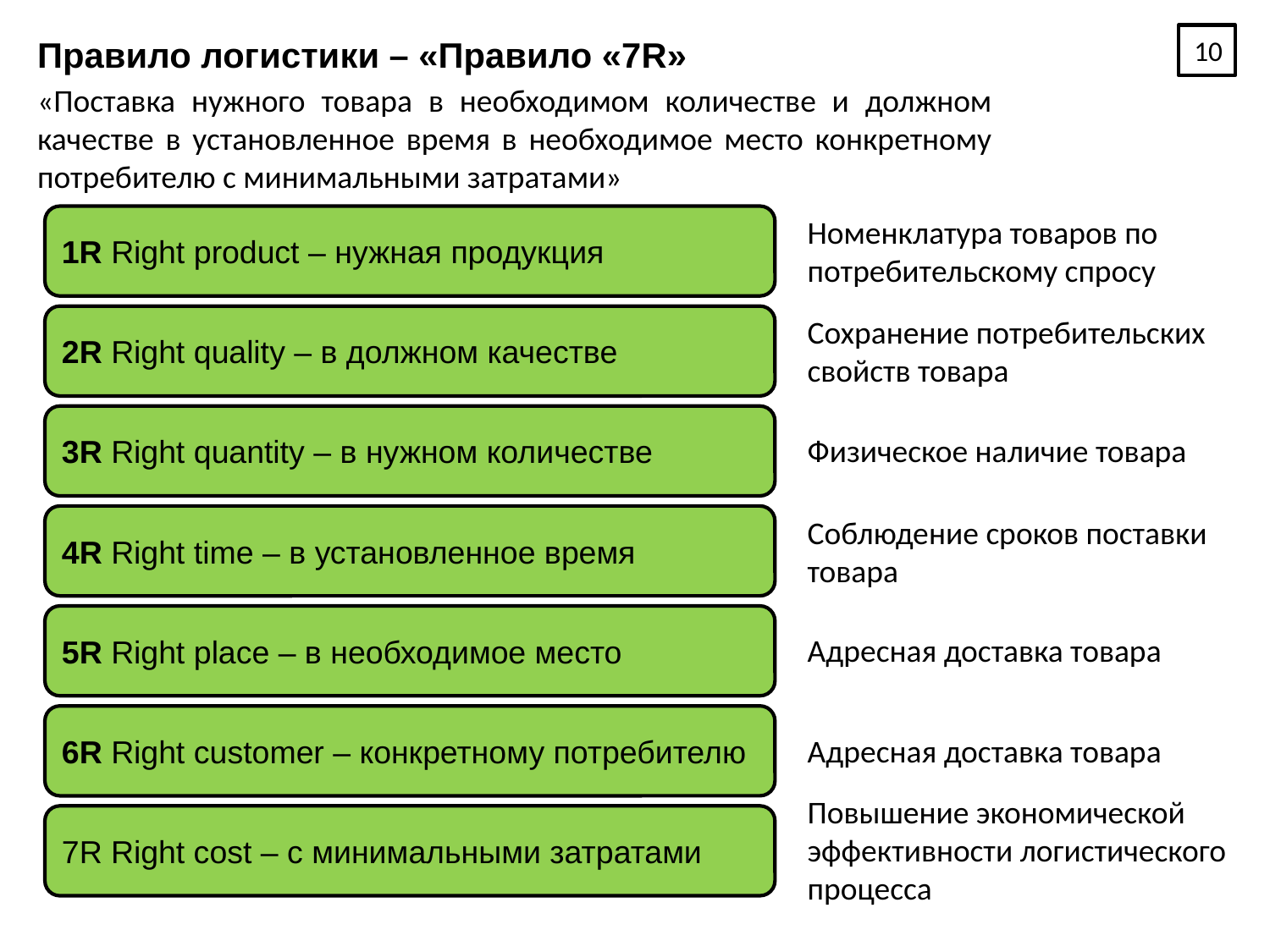

10
Правило логистики – «Правило «7R»
«Поставка нужного товара в необходимом количестве и должном качестве в установленное время в необходимое место конкретному потребителю с минимальными затратами»
1R Right product – нужная продукция
Номенклатура товаров по потребительскому спросу
2R Right quality – в должном качестве
Сохранение потребительских свойств товара
3R Right quantity – в нужном количестве
Физическое наличие товара
4R Right time – в установленное время
Соблюдение сроков поставки товара
5R Right place – в необходимое место
Адресная доставка товара
6R Right customer – конкретному потребителю
Адресная доставка товара
Повышение экономической эффективности логистического процесса
7R Right cost – с минимальными затратами